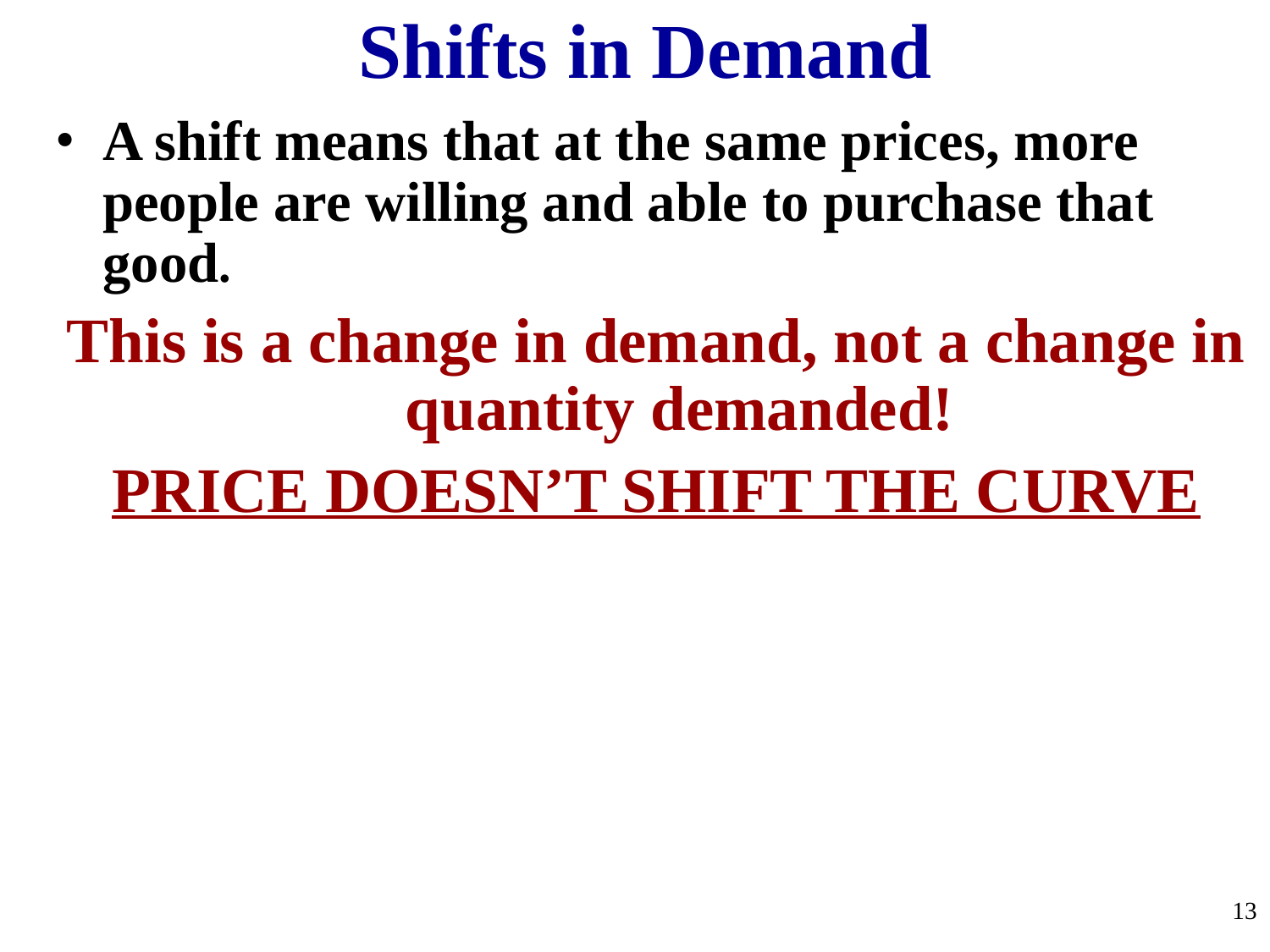

# Shifts in Demand
A shift means that at the same prices, more people are willing and able to purchase that good.
This is a change in demand, not a change in quantity demanded!
PRICE DOESN’T SHIFT THE CURVE
13